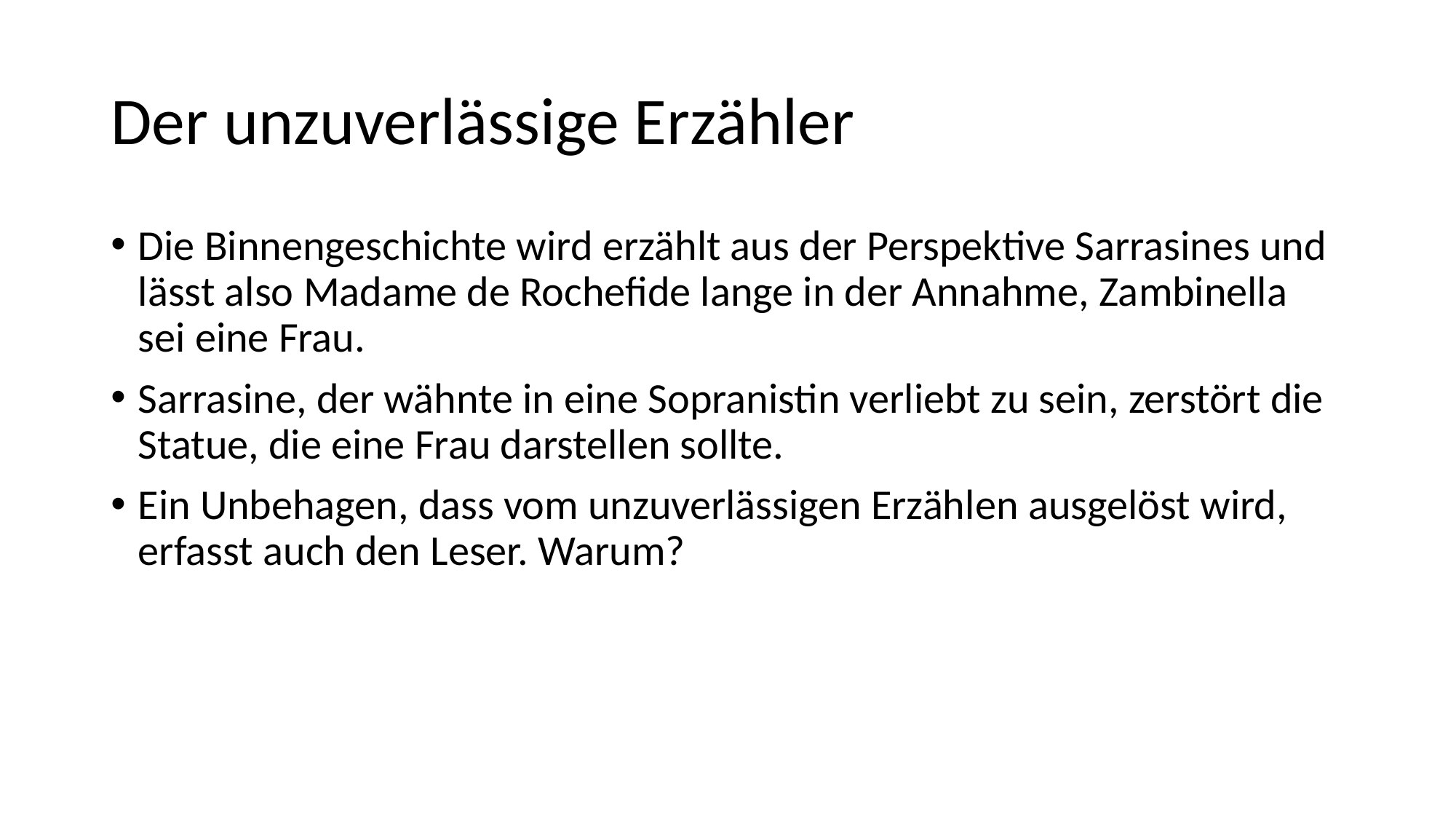

# Der unzuverlässige Erzähler
Die Binnengeschichte wird erzählt aus der Perspektive Sarrasines und lässt also Madame de Rochefide lange in der Annahme, Zambinella sei eine Frau.
Sarrasine, der wähnte in eine Sopranistin verliebt zu sein, zerstört die Statue, die eine Frau darstellen sollte.
Ein Unbehagen, dass vom unzuverlässigen Erzählen ausgelöst wird, erfasst auch den Leser. Warum?